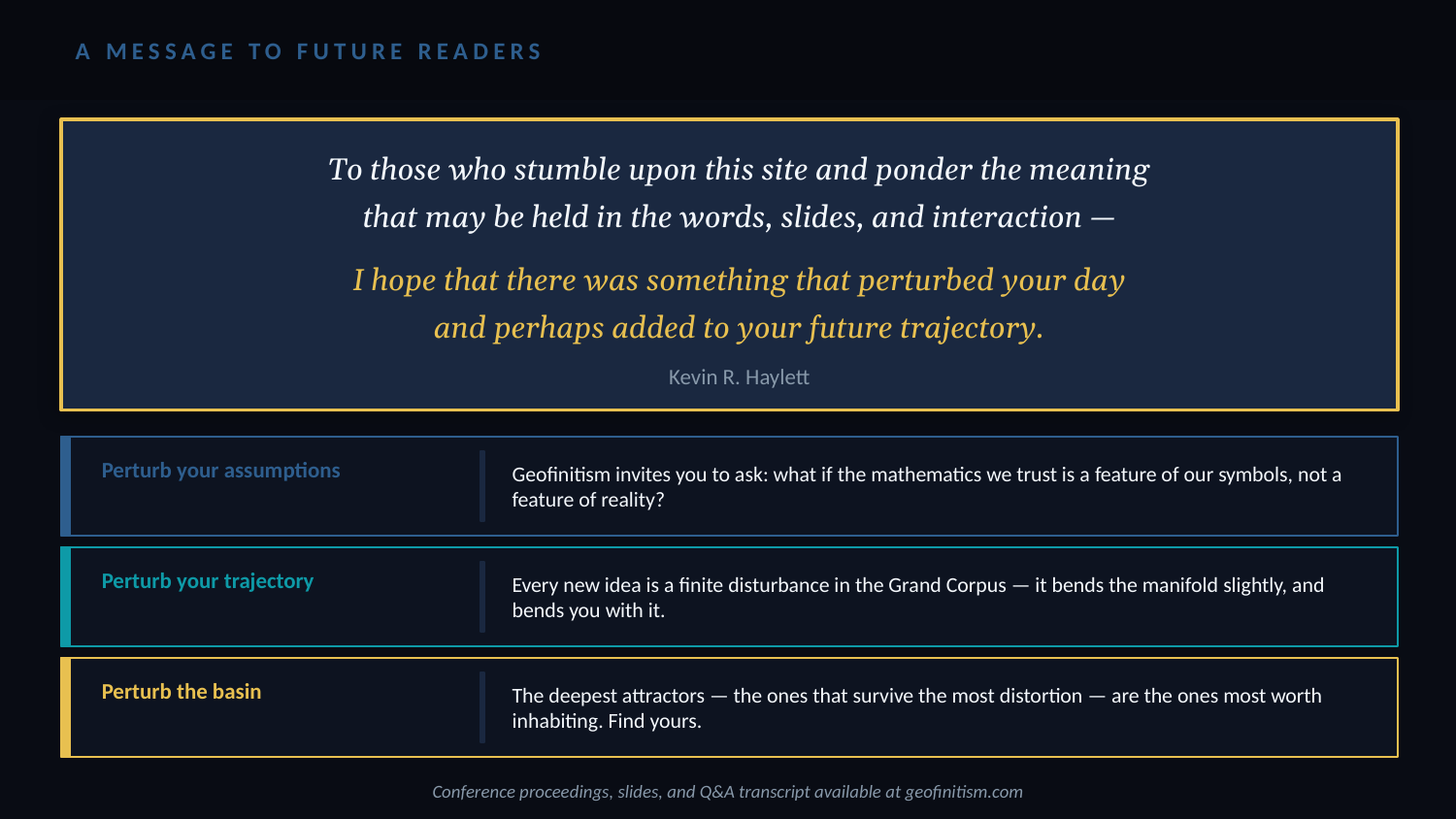

A MESSAGE TO FUTURE READERS

To those who stumble upon this site and ponder the meaning
that may be held in the words, slides, and interaction —
I hope that there was something that perturbed your day
and perhaps added to your future trajectory.
Kevin R. Haylett

Perturb your assumptions
Geofinitism invites you to ask: what if the mathematics we trust is a feature of our symbols, not a feature of reality?

Perturb your trajectory
Every new idea is a finite disturbance in the Grand Corpus — it bends the manifold slightly, and bends you with it.

Perturb the basin
The deepest attractors — the ones that survive the most distortion — are the ones most worth inhabiting. Find yours.

Conference proceedings, slides, and Q&A transcript available at geofinitism.com